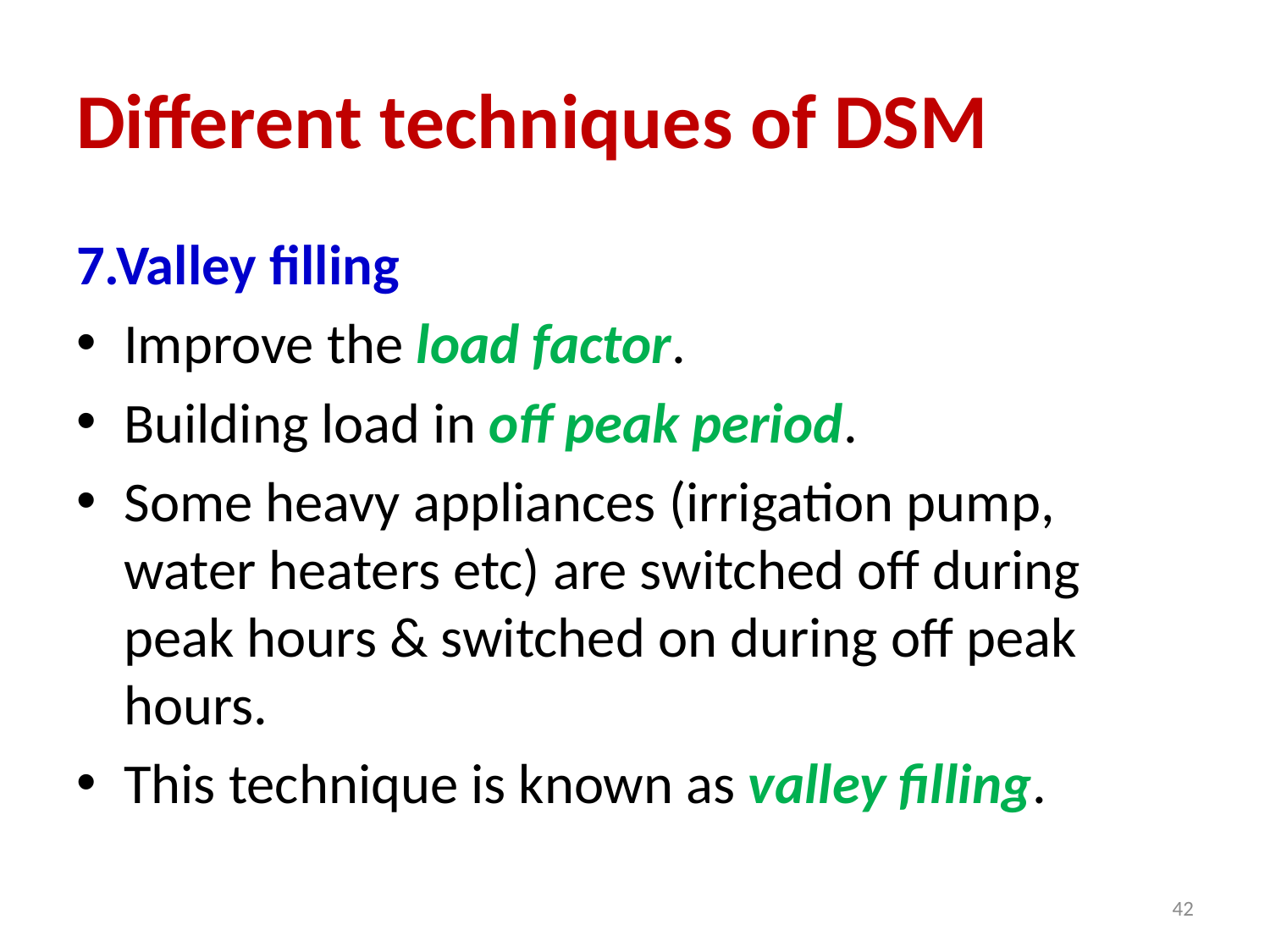

# Different techniques of DSM
7.Valley filling
Improve the load factor.
Building load in off peak period.
Some heavy appliances (irrigation pump, water heaters etc) are switched off during peak hours & switched on during off peak hours.
This technique is known as valley filling.
42